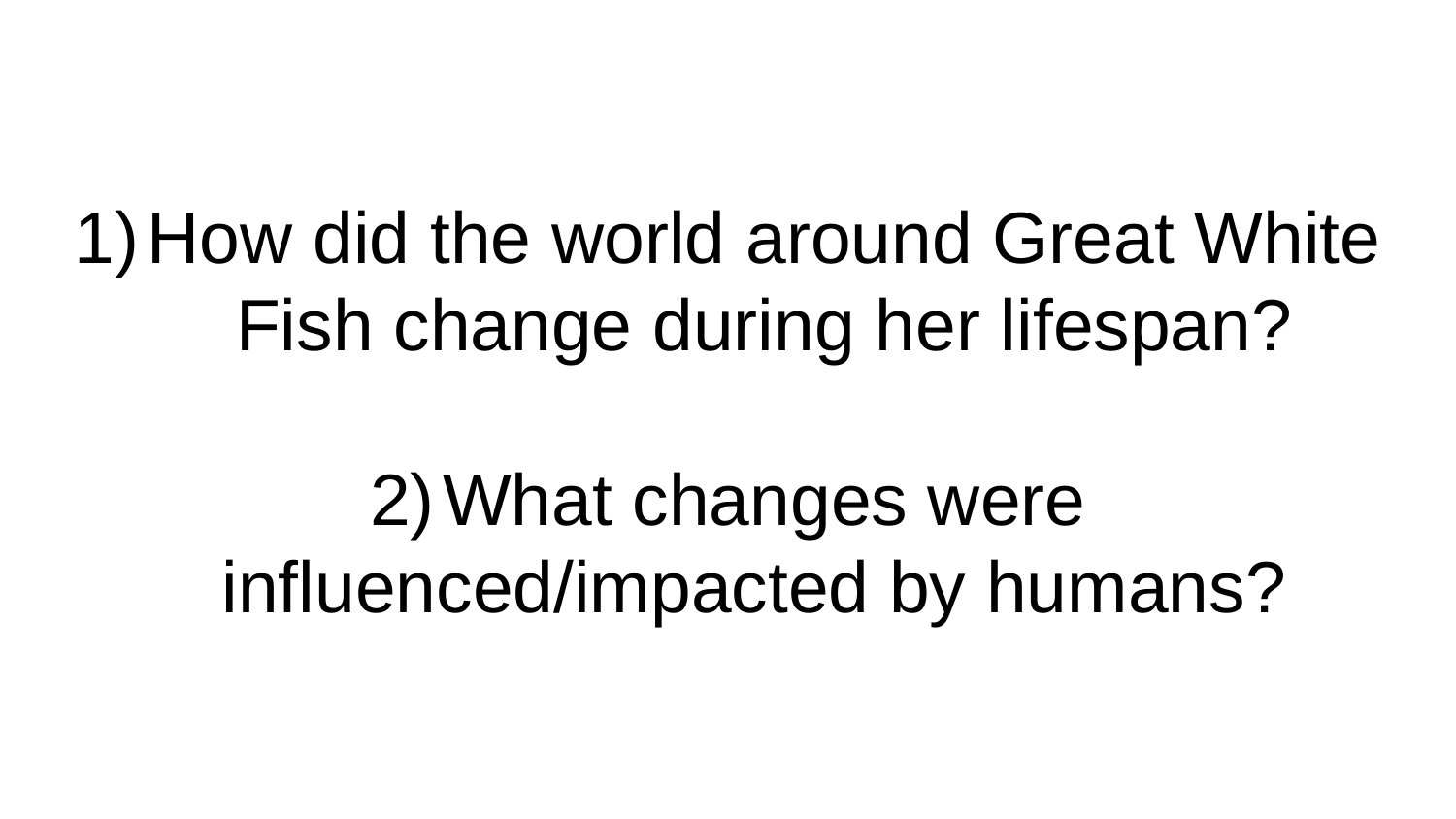

# How did the world around Great White Fish change during her lifespan?

What changes were influenced/impacted by humans?